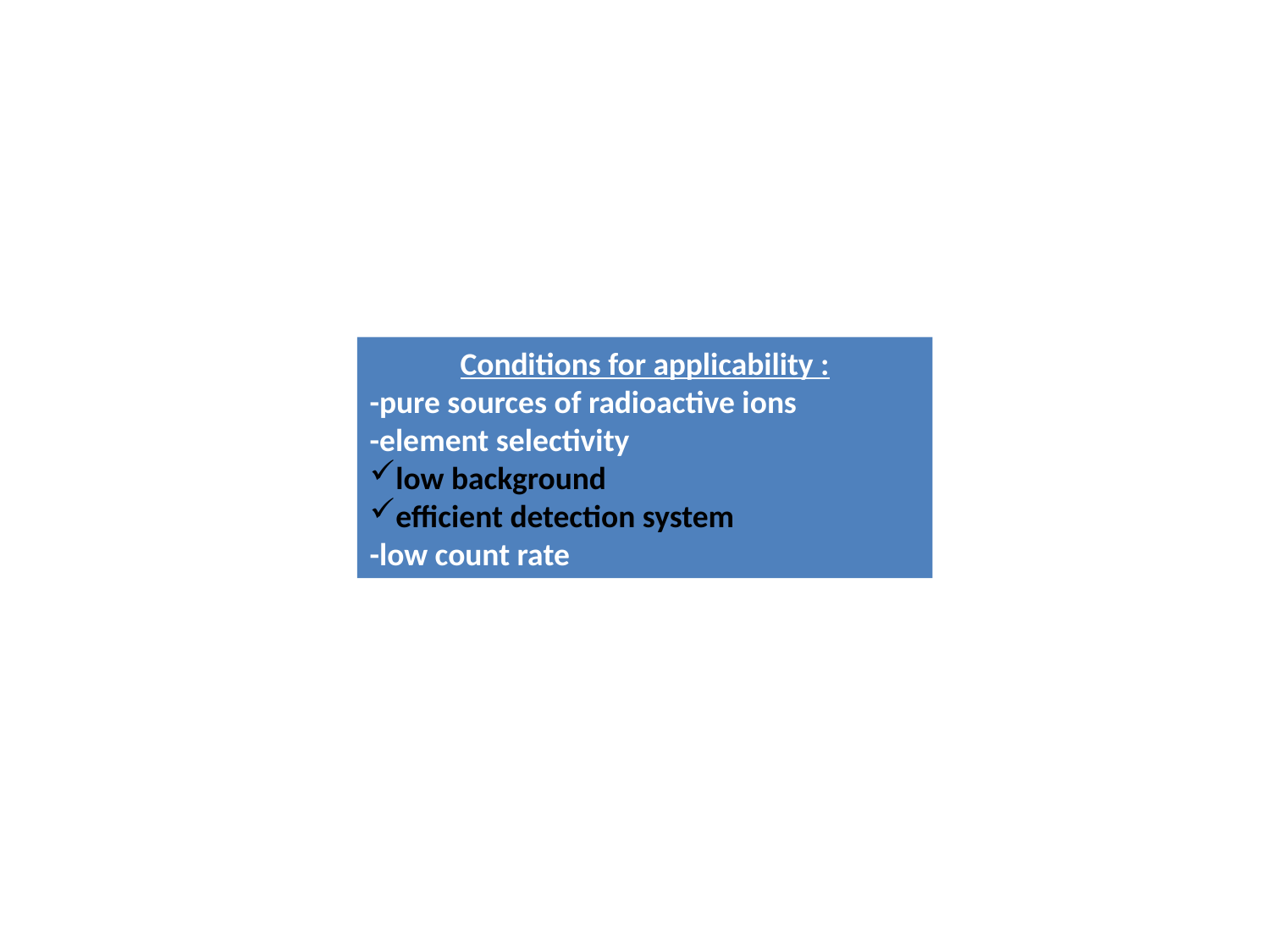

Conditions for applicability :
-pure sources of radioactive ions
-element selectivity
low background
efficient detection system
-low count rate